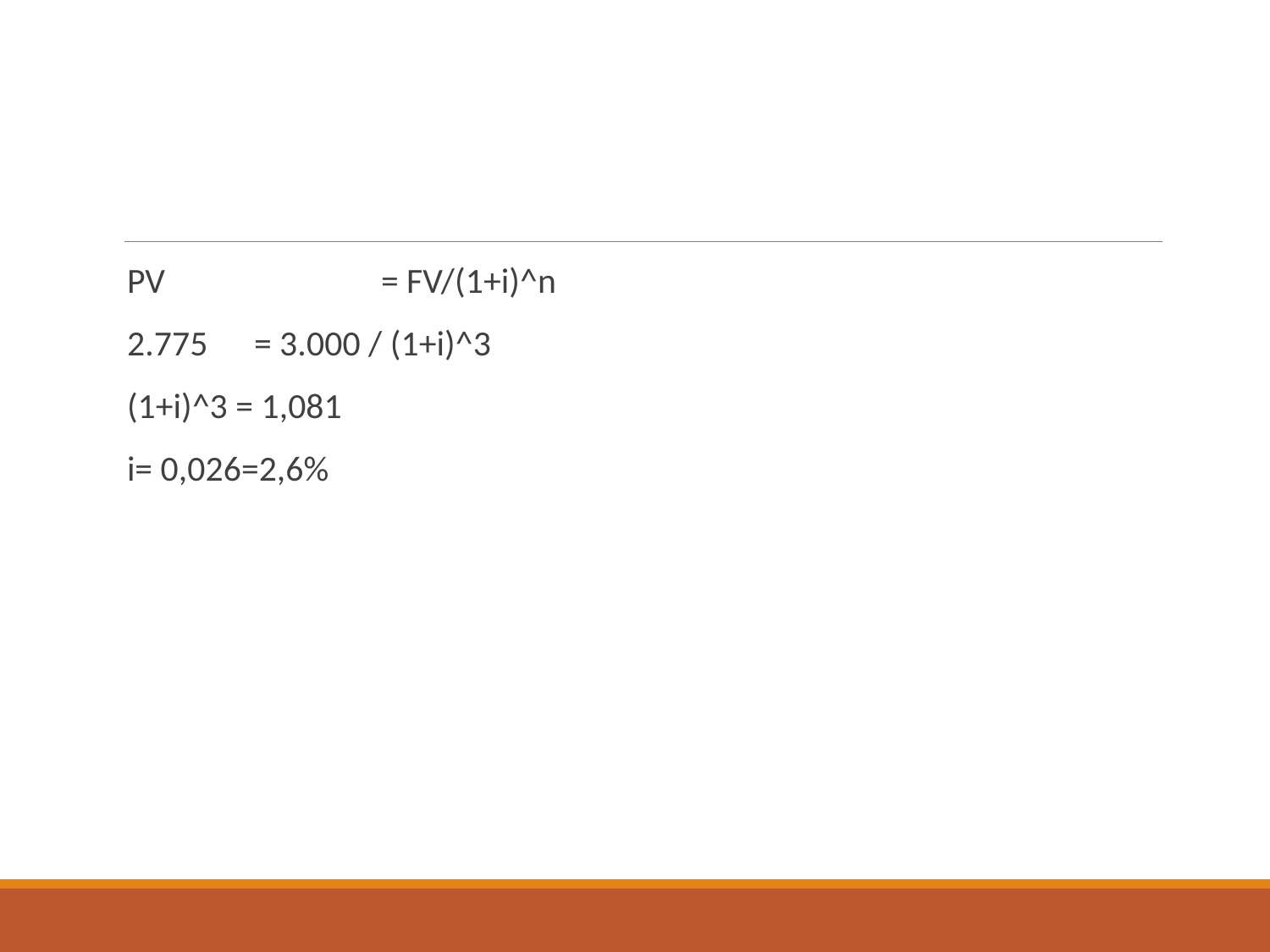

#
PV		= FV/(1+i)^n
2.775	= 3.000 / (1+i)^3
(1+i)^3 = 1,081
i= 0,026=2,6%